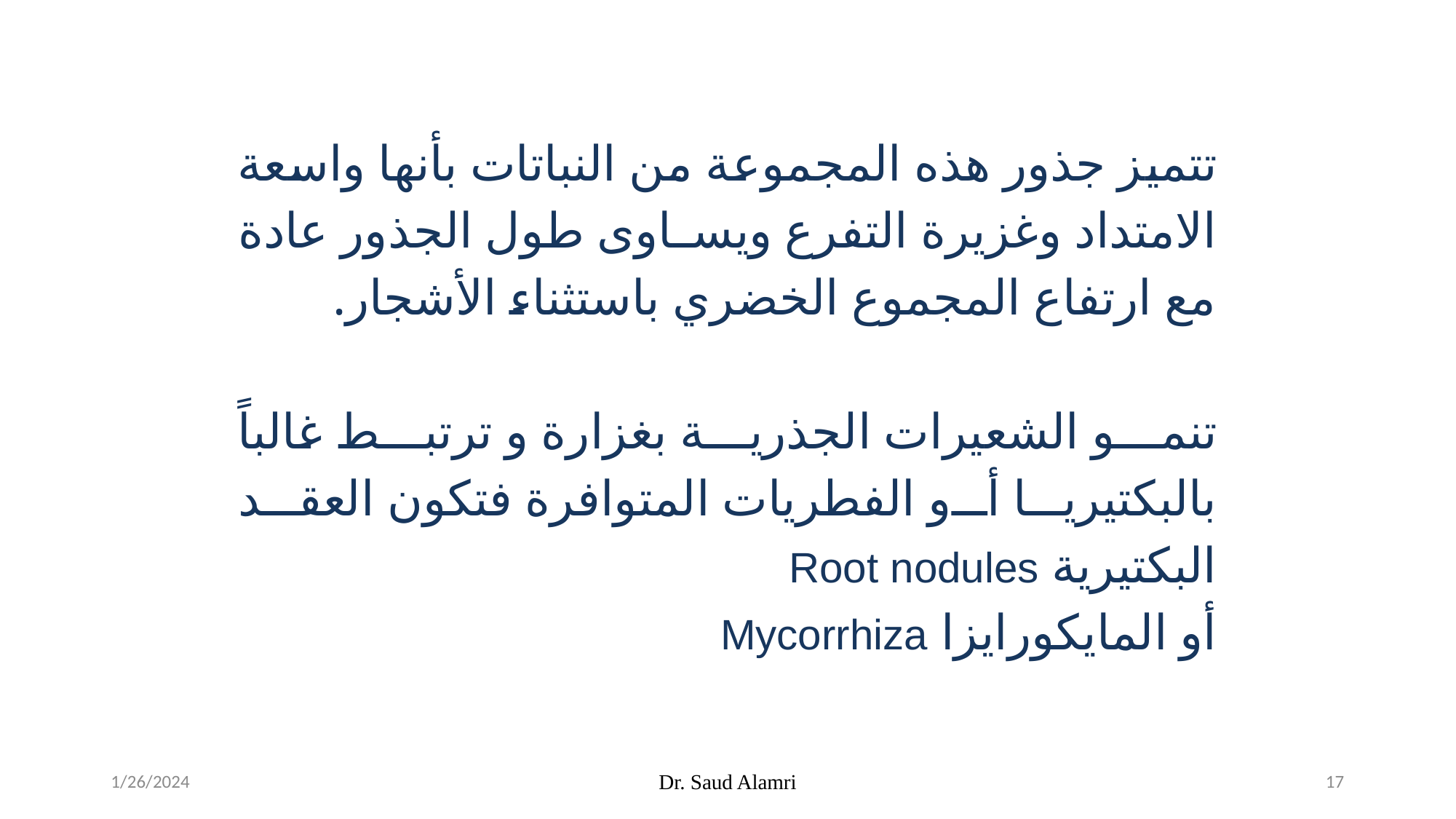

تتميز جذور هذه المجموعة من النباتات بأنها واسعة الامتداد وغزيرة التفرع ويساوى طول الجذور عادة مع ارتفاع المجموع الخضري باستثناء الأشجار.

تنمو الشعيرات الجذرية بغزارة و ترتبط غالباً بالبكتيريا أو الفطريات المتوافرة فتكون العقد البكتيرية Root nodules
أو المايكورايزا Mycorrhiza

1/26/2024
Dr. Saud Alamri
17